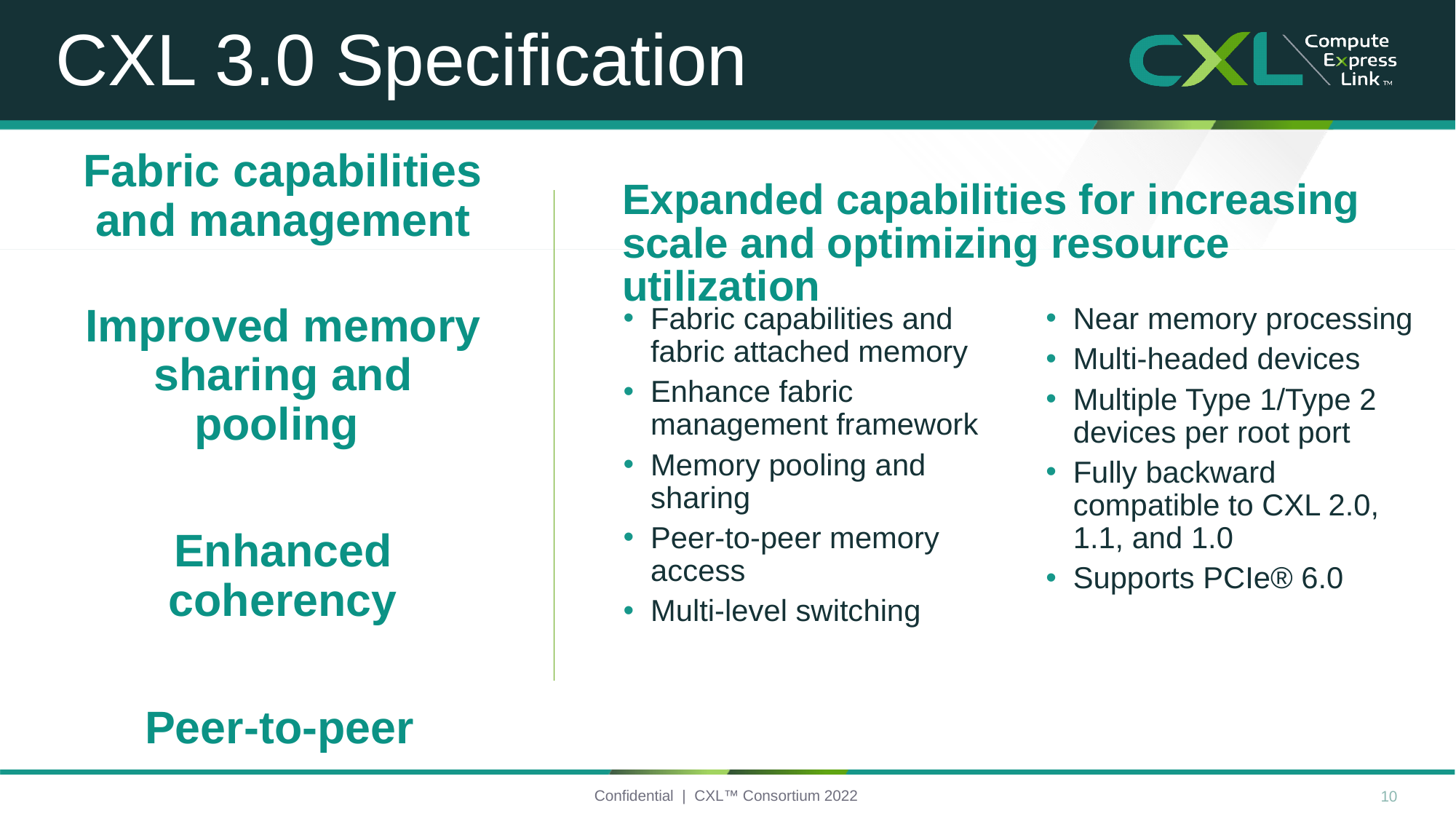

# CXL 3.0 Specification
Fabric capabilities and management

Improved memory sharing and pooling

Enhanced coherency

Peer-to-peer
Expanded capabilities for increasing scale and optimizing resource utilization
Fabric capabilities and fabric attached memory
Enhance fabric management framework
Memory pooling and sharing
Peer-to-peer memory access
Multi-level switching
Near memory processing
Multi-headed devices
Multiple Type 1/Type 2 devices per root port
Fully backward compatible to CXL 2.0, 1.1, and 1.0
Supports PCIe® 6.0
10
Confidential  |  CXL™ Consortium 2022